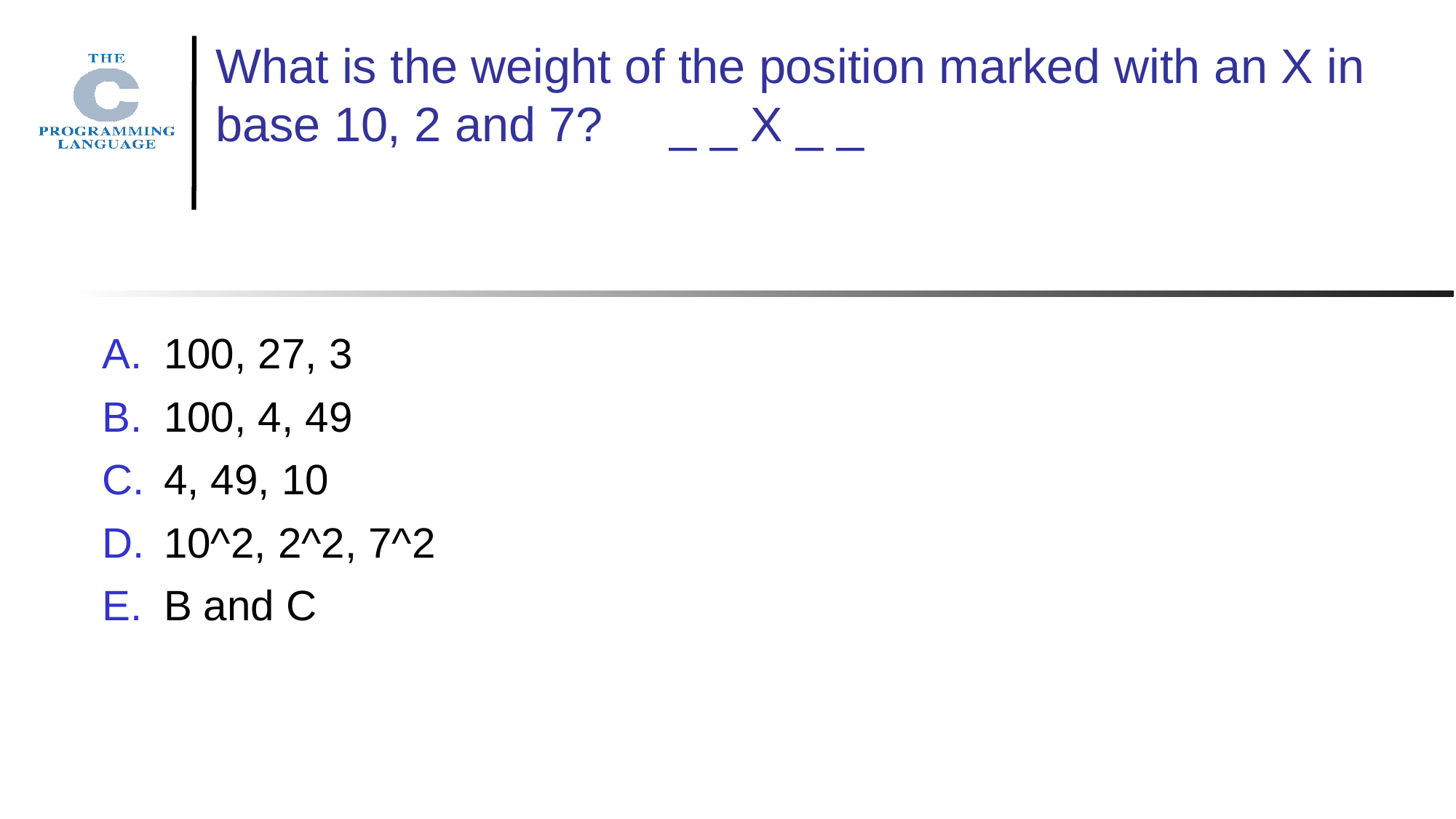

What is the weight of the position marked with an X in base 10, 2 and 7?     _ _ X _ _
100, 27, 3
100, 4, 49
4, 49, 10
10^2, 2^2, 7^2
B and C